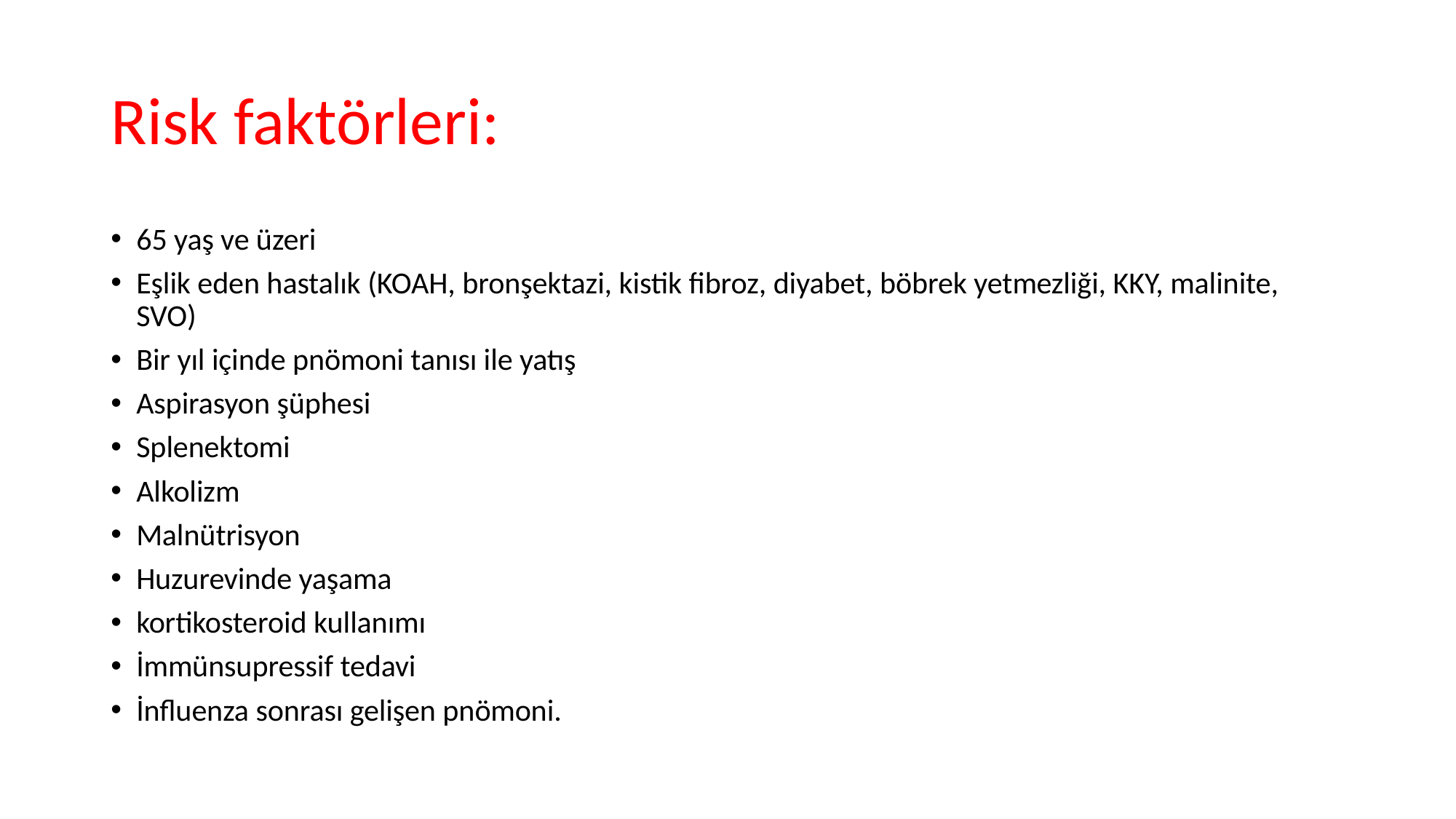

# Risk faktörleri:
65 yaş ve üzeri
Eşlik eden hastalık (KOAH, bronşektazi, kistik fibroz, diyabet, böbrek yetmezliği, KKY, malinite, SVO)
Bir yıl içinde pnömoni tanısı ile yatış
Aspirasyon şüphesi
Splenektomi
Alkolizm
Malnütrisyon
Huzurevinde yaşama
kortikosteroid kullanımı
İmmünsupressif tedavi
İnfluenza sonrası gelişen pnömoni.